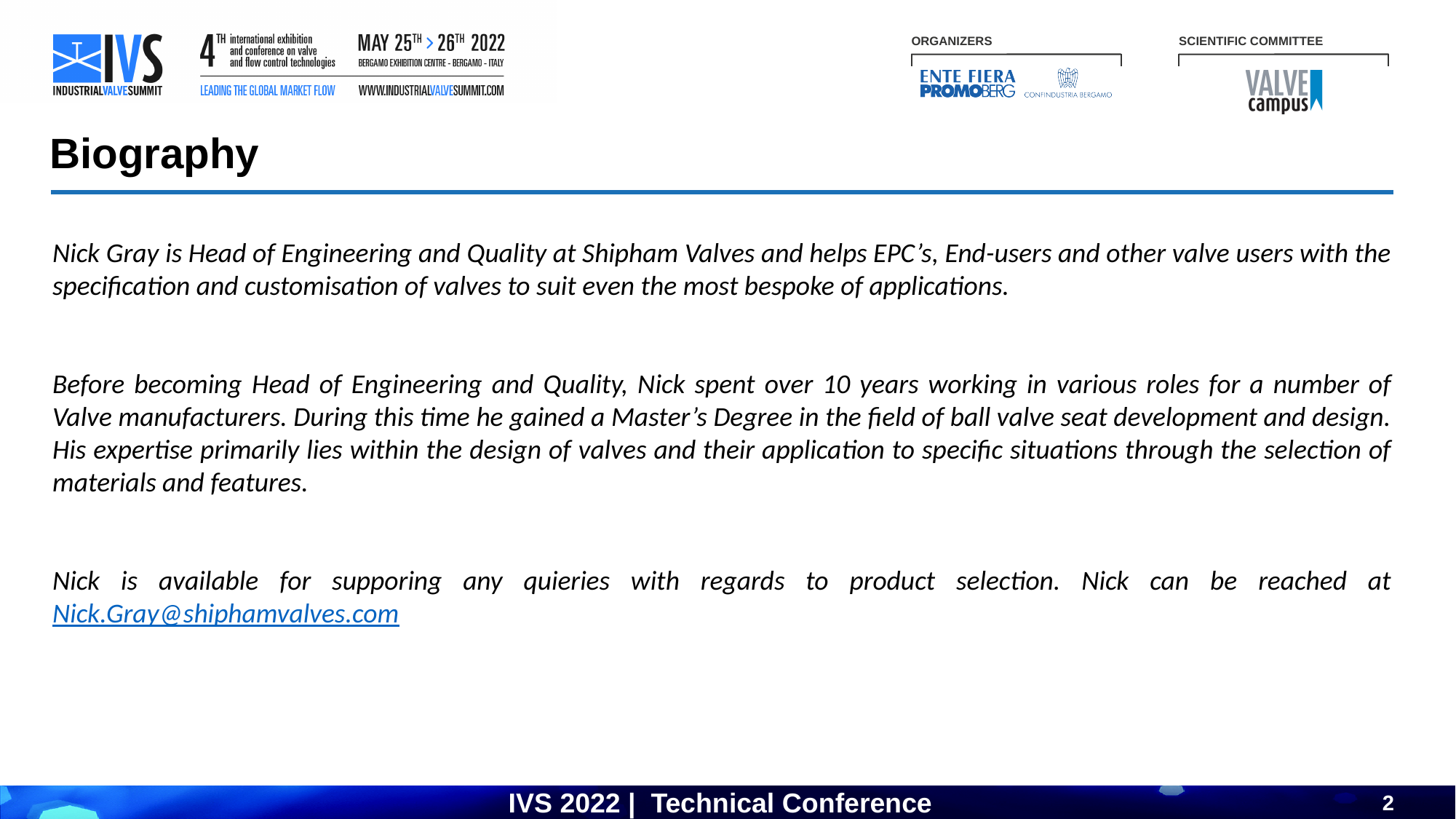

Biography
Nick Gray is Head of Engineering and Quality at Shipham Valves and helps EPC’s, End-users and other valve users with the specification and customisation of valves to suit even the most bespoke of applications.

Before becoming Head of Engineering and Quality, Nick spent over 10 years working in various roles for a number of Valve manufacturers. During this time he gained a Master’s Degree in the field of ball valve seat development and design. His expertise primarily lies within the design of valves and their application to specific situations through the selection of materials and features.

Nick is available for supporing any quieries with regards to product selection. Nick can be reached at Nick.Gray@shiphamvalves.com